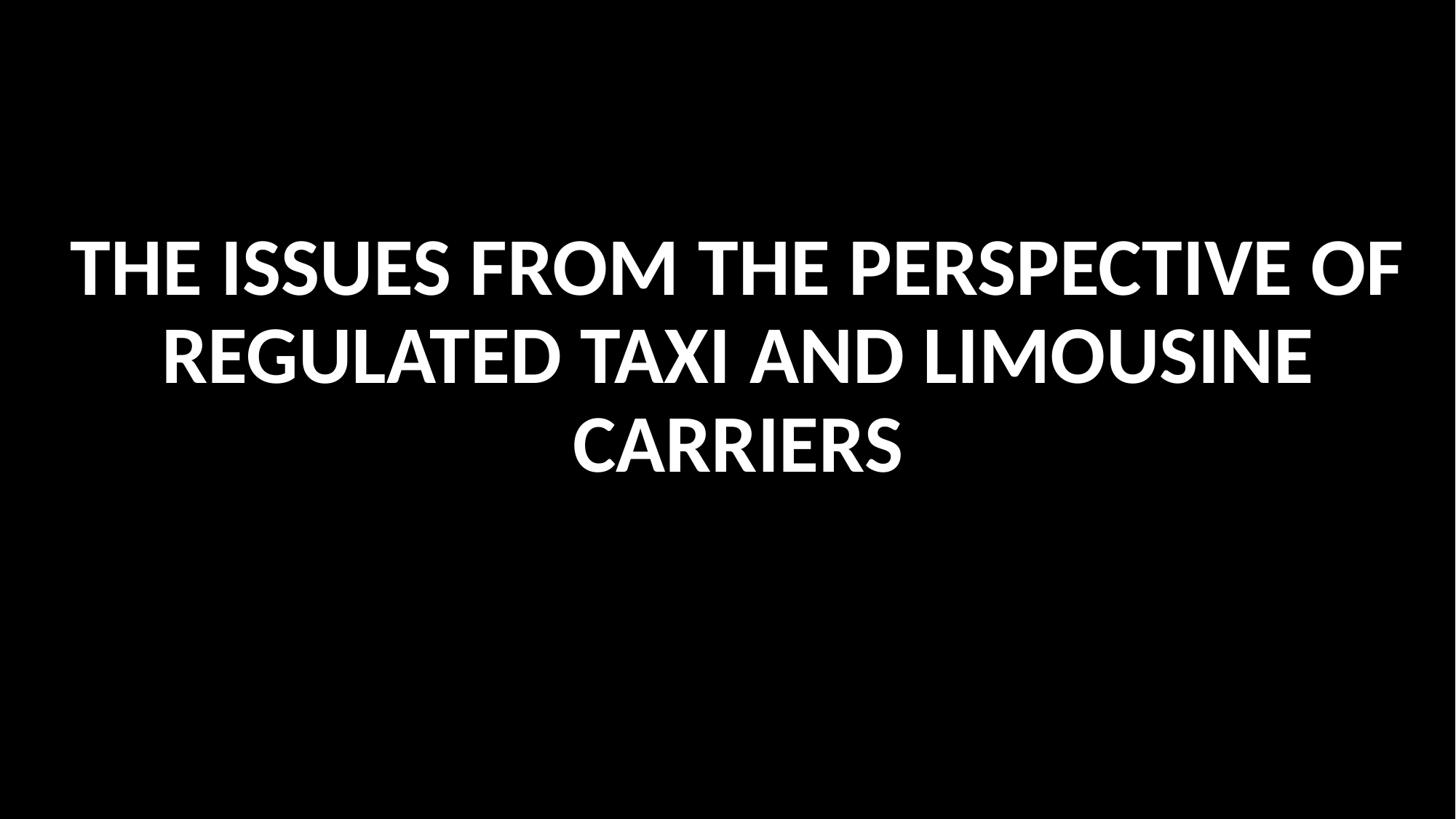

THE ISSUES FROM THE PERSPECTIVE OF REGULATED TAXI AND LIMOUSINE CARRIERS

#